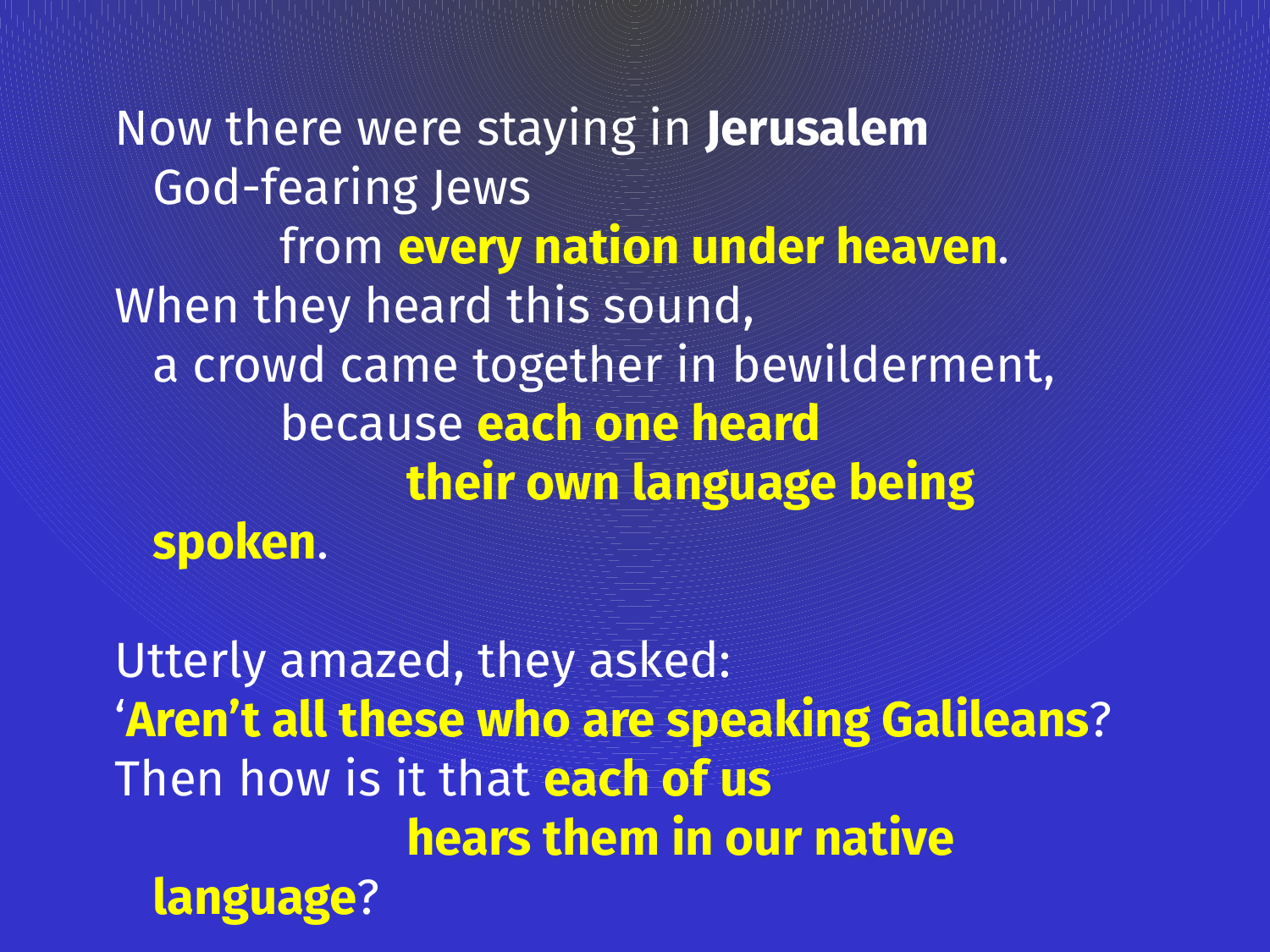

Now there were staying in Jerusalem
	God-fearing Jews
		from every nation under heaven.
When they heard this sound,
	a crowd came together in bewilderment,
		because each one heard
			their own language being spoken.

Utterly amazed, they asked:
‘Aren’t all these who are speaking Galileans?
Then how is it that each of us
			hears them in our native language?